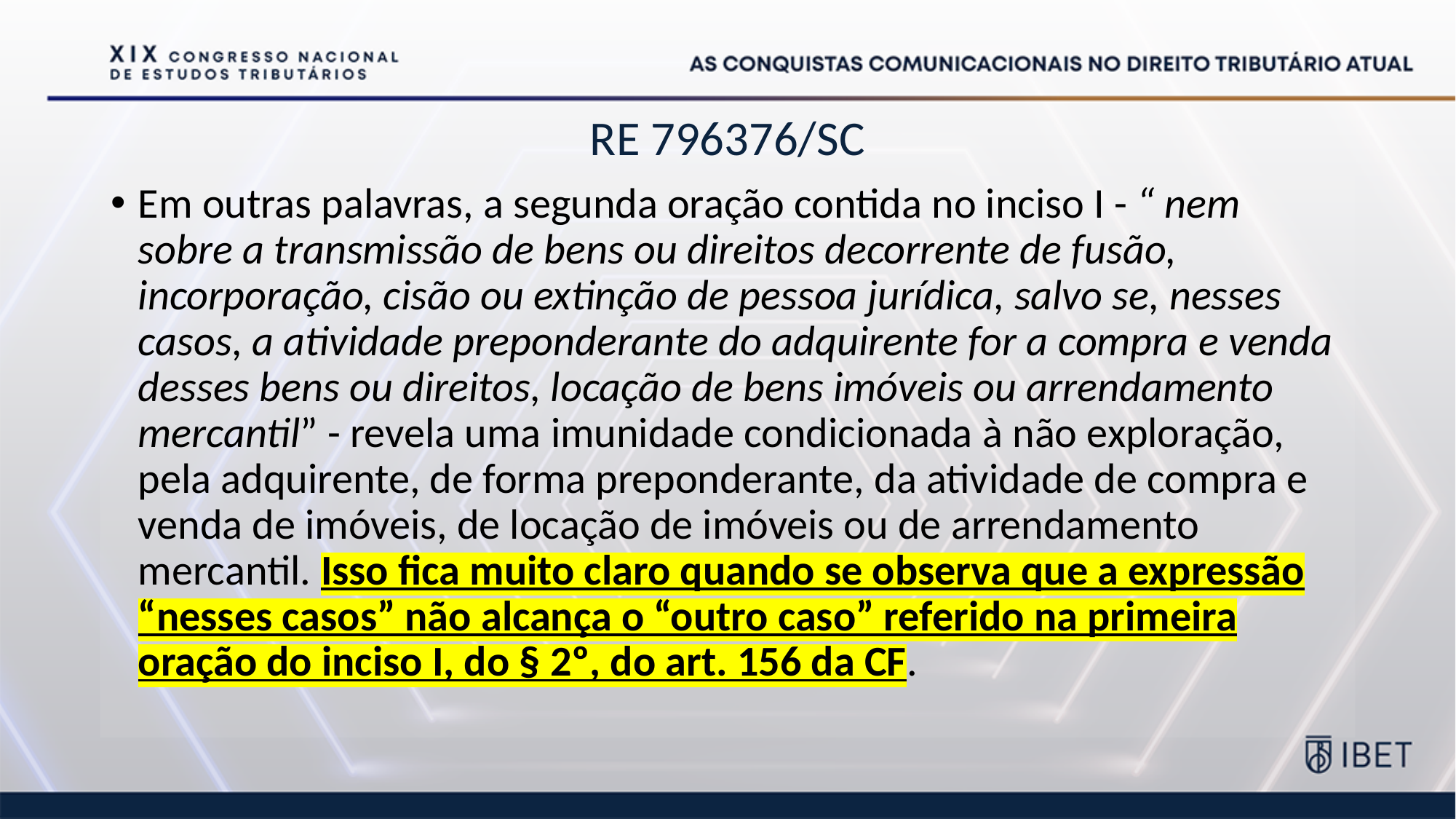

# RE 796376/SC
Em outras palavras, a segunda oração contida no inciso I - “ nem sobre a transmissão de bens ou direitos decorrente de fusão, incorporação, cisão ou extinção de pessoa jurídica, salvo se, nesses casos, a atividade preponderante do adquirente for a compra e venda desses bens ou direitos, locação de bens imóveis ou arrendamento mercantil” - revela uma imunidade condicionada à não exploração, pela adquirente, de forma preponderante, da atividade de compra e venda de imóveis, de locação de imóveis ou de arrendamento mercantil. Isso fica muito claro quando se observa que a expressão “nesses casos” não alcança o “outro caso” referido na primeira oração do inciso I, do § 2º, do art. 156 da CF.